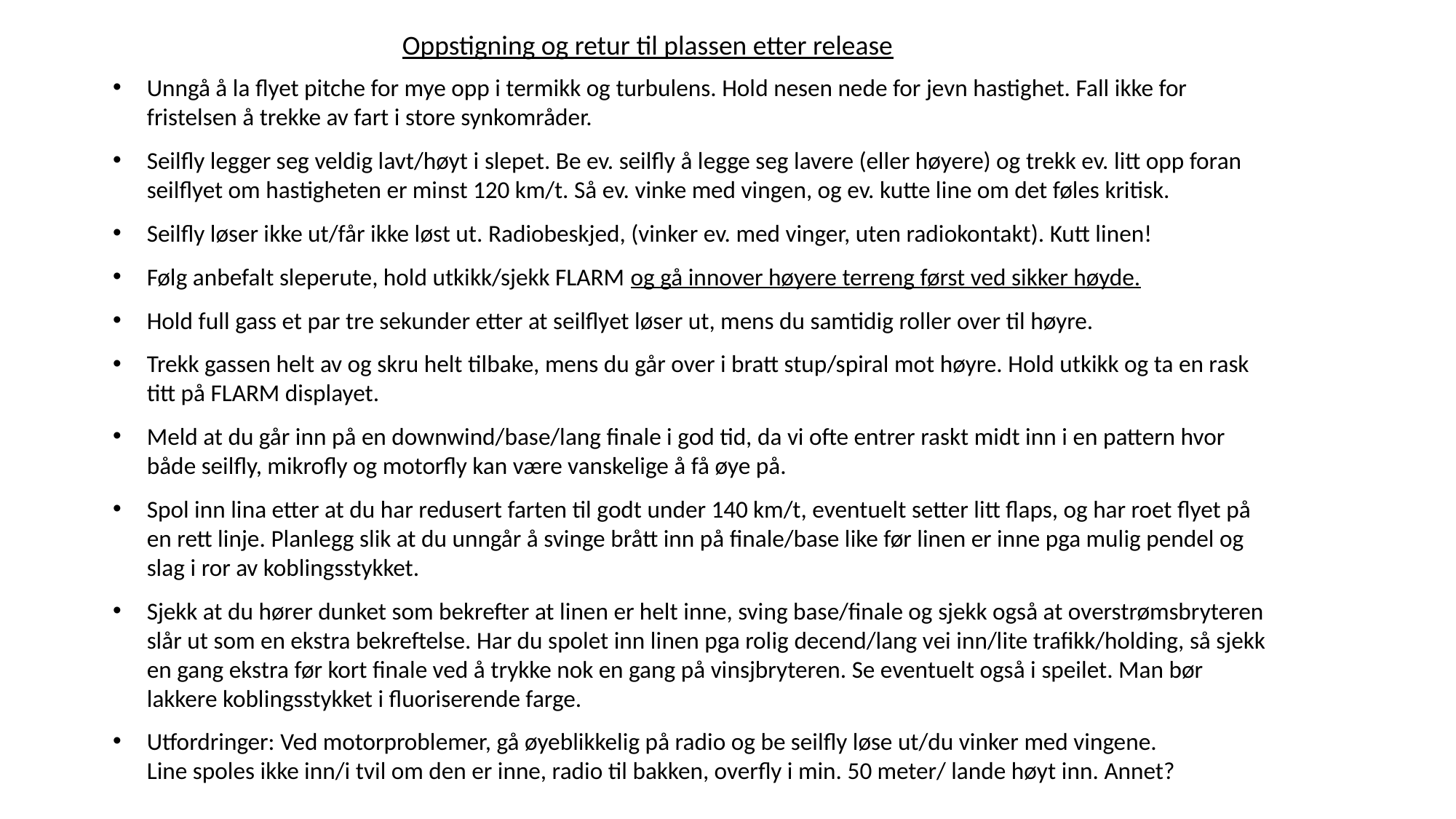

Oppstigning og retur til plassen etter release
Unngå å la flyet pitche for mye opp i termikk og turbulens. Hold nesen nede for jevn hastighet. Fall ikke for fristelsen å trekke av fart i store synkområder.
Seilfly legger seg veldig lavt/høyt i slepet. Be ev. seilfly å legge seg lavere (eller høyere) og trekk ev. litt opp foran seilflyet om hastigheten er minst 120 km/t. Så ev. vinke med vingen, og ev. kutte line om det føles kritisk.
Seilfly løser ikke ut/får ikke løst ut. Radiobeskjed, (vinker ev. med vinger, uten radiokontakt). Kutt linen!
Følg anbefalt sleperute, hold utkikk/sjekk FLARM og gå innover høyere terreng først ved sikker høyde.
Hold full gass et par tre sekunder etter at seilflyet løser ut, mens du samtidig roller over til høyre.
Trekk gassen helt av og skru helt tilbake, mens du går over i bratt stup/spiral mot høyre. Hold utkikk og ta en rask titt på FLARM displayet.
Meld at du går inn på en downwind/base/lang finale i god tid, da vi ofte entrer raskt midt inn i en pattern hvor både seilfly, mikrofly og motorfly kan være vanskelige å få øye på.
Spol inn lina etter at du har redusert farten til godt under 140 km/t, eventuelt setter litt flaps, og har roet flyet på en rett linje. Planlegg slik at du unngår å svinge brått inn på finale/base like før linen er inne pga mulig pendel og slag i ror av koblingsstykket.
Sjekk at du hører dunket som bekrefter at linen er helt inne, sving base/finale og sjekk også at overstrømsbryteren slår ut som en ekstra bekreftelse. Har du spolet inn linen pga rolig decend/lang vei inn/lite trafikk/holding, så sjekk en gang ekstra før kort finale ved å trykke nok en gang på vinsjbryteren. Se eventuelt også i speilet. Man bør lakkere koblingsstykket i fluoriserende farge.
Utfordringer: Ved motorproblemer, gå øyeblikkelig på radio og be seilfly løse ut/du vinker med vingene.
Line spoles ikke inn/i tvil om den er inne, radio til bakken, overfly i min. 50 meter/ lande høyt inn. Annet?